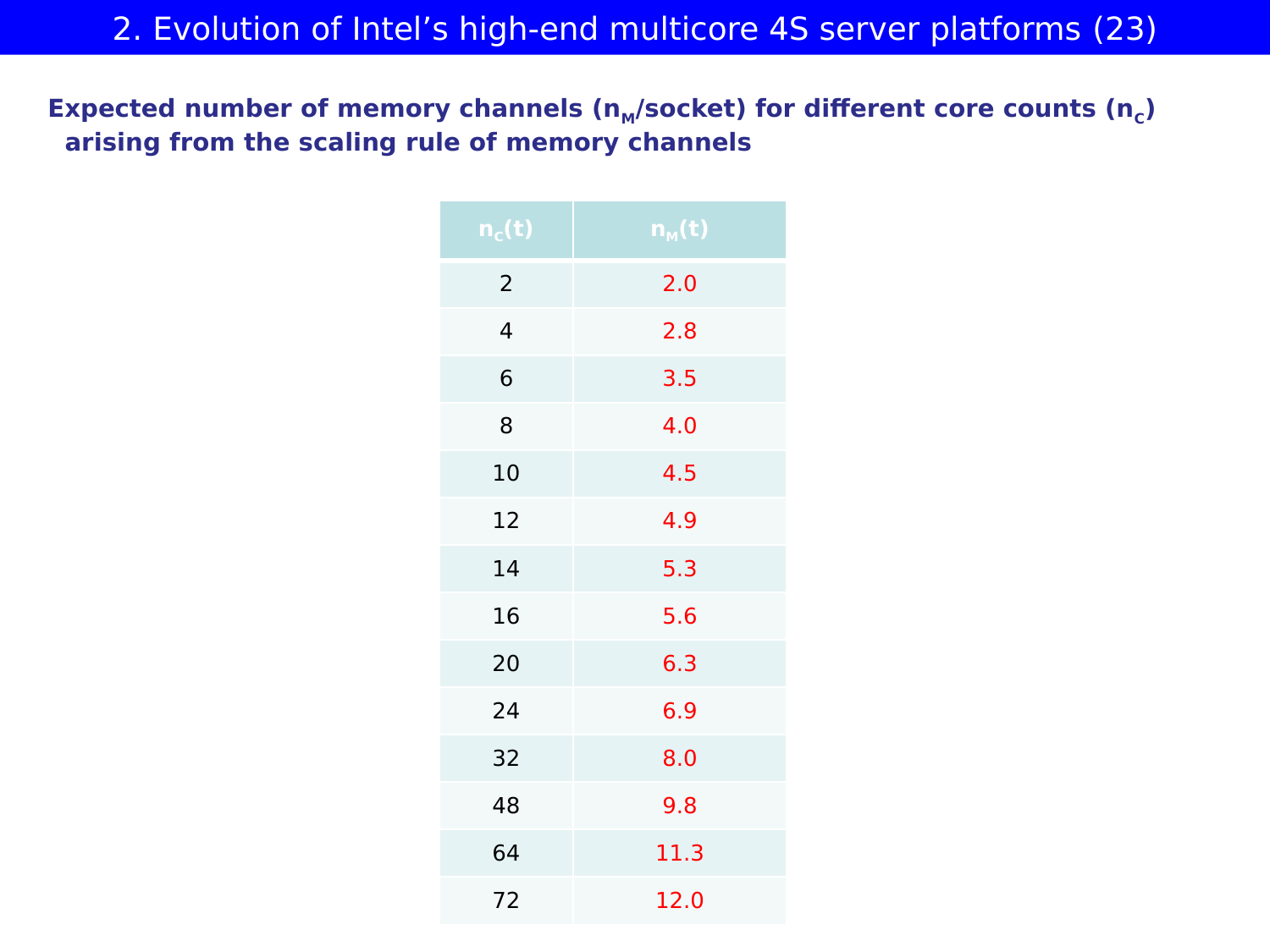

# 2. Evolution of Intel’s high-end multicore 4S server platforms (23)
Expected number of memory channels (nM/socket) for different core counts (nC)
  arising from the scaling rule of memory channels
| nC(t) | nM(t) |
| --- | --- |
| 2 | 2.0 |
| 4 | 2.8 |
| 6 | 3.5 |
| 8 | 4.0 |
| 10 | 4.5 |
| 12 | 4.9 |
| 14 | 5.3 |
| 16 | 5.6 |
| 20 | 6.3 |
| 24 | 6.9 |
| 32 | 8.0 |
| 48 | 9.8 |
| 64 | 11.3 |
| 72 | 12.0 |